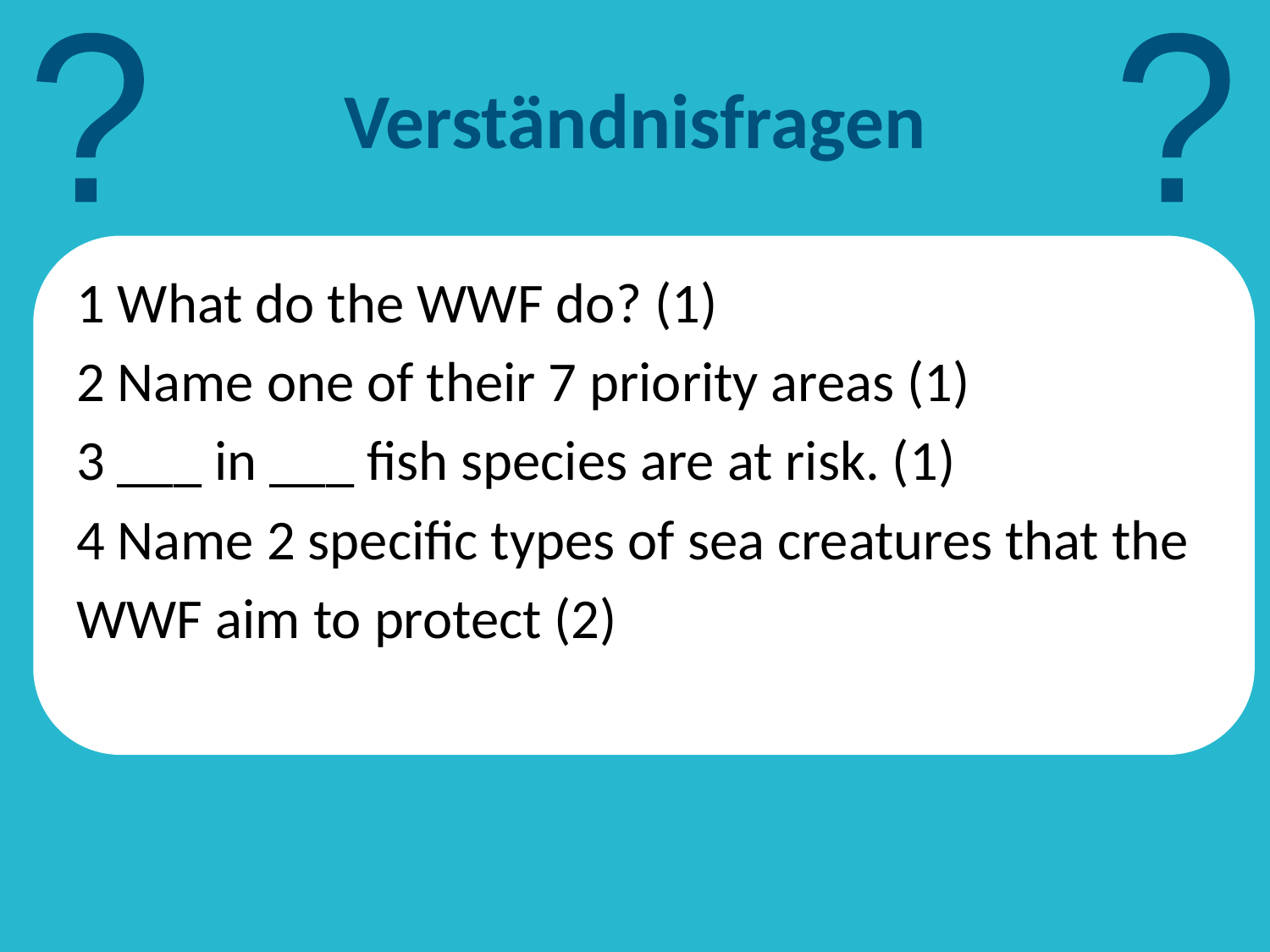

?
?
# Verständnisfragen

1 What do the WWF do? (1)
2 Name one of their 7 priority areas (1)
3 ___ in ___ fish species are at risk. (1)
4 Name 2 specific types of sea creatures that the
WWF aim to protect (2)